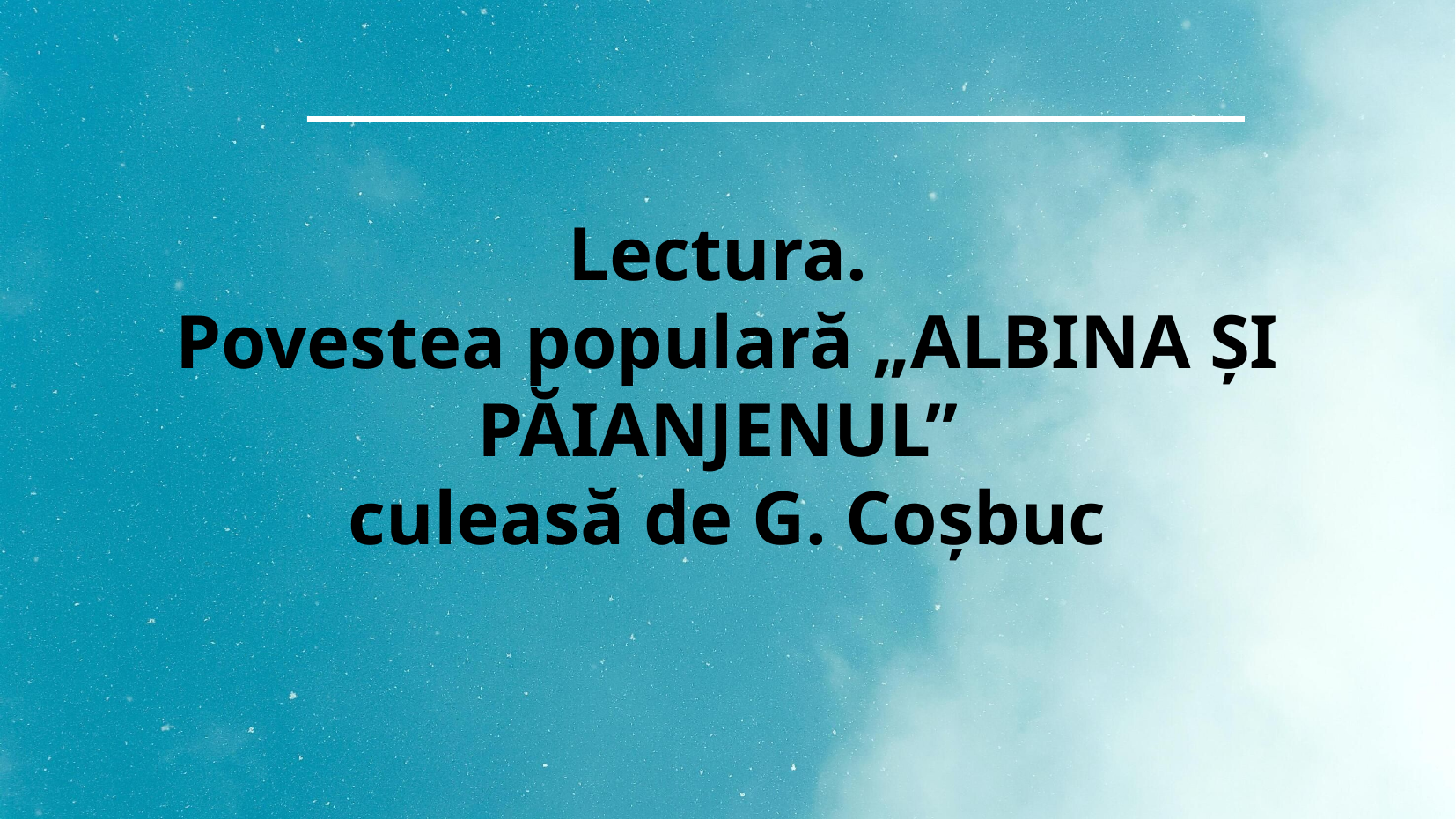

Lectura.
Povestea populară „ALBINA ȘI PĂIANJENUL”
culeasă de G. Coșbuc